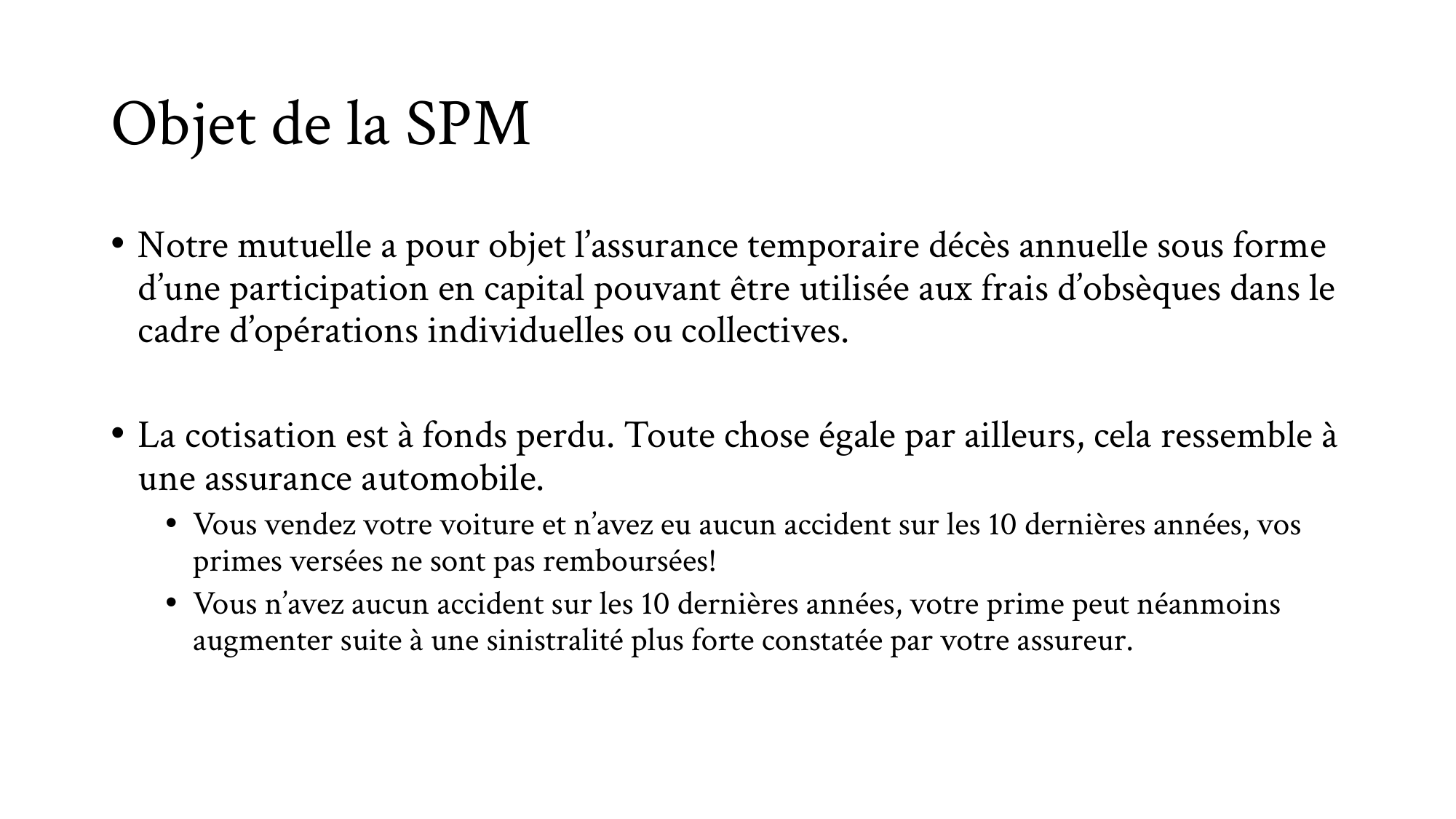

# Objet de la SPM
Notre mutuelle a pour objet l’assurance temporaire décès annuelle sous forme d’une participation en capital pouvant être utilisée aux frais d’obsèques dans le cadre d’opérations individuelles ou collectives.

La cotisation est à fonds perdu. Toute chose égale par ailleurs, cela ressemble à une assurance automobile.
Vous vendez votre voiture et n’avez eu aucun accident sur les 10 dernières années, vos primes versées ne sont pas remboursées!
Vous n’avez aucun accident sur les 10 dernières années, votre prime peut néanmoins augmenter suite à une sinistralité plus forte constatée par votre assureur.